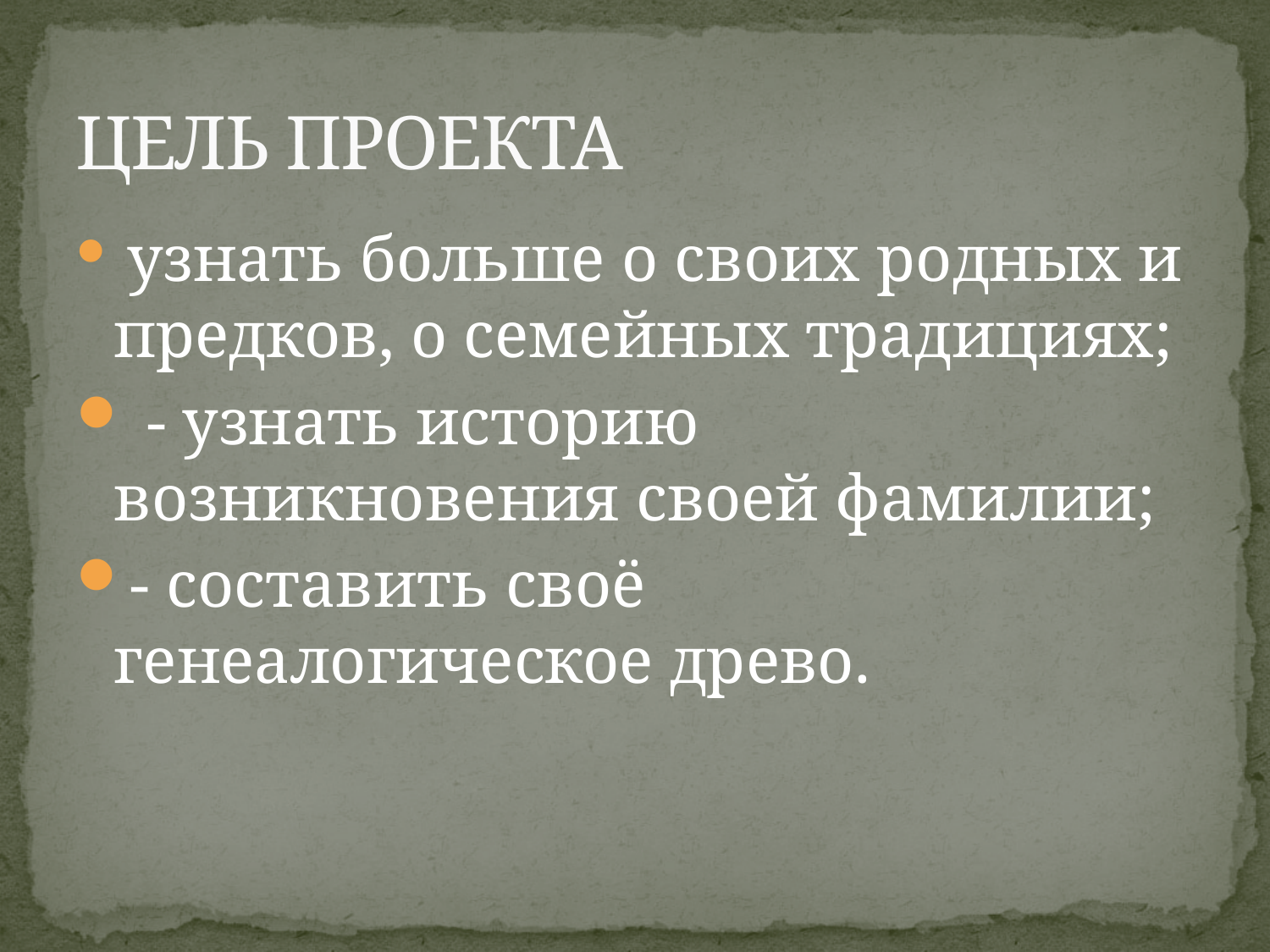

# ЦЕЛЬ ПРОЕКТА
 узнать больше о своих родных и предков, о семейных традициях;
 - узнать историю возникновения своей фамилии;
- составить своё генеалогическое древо.